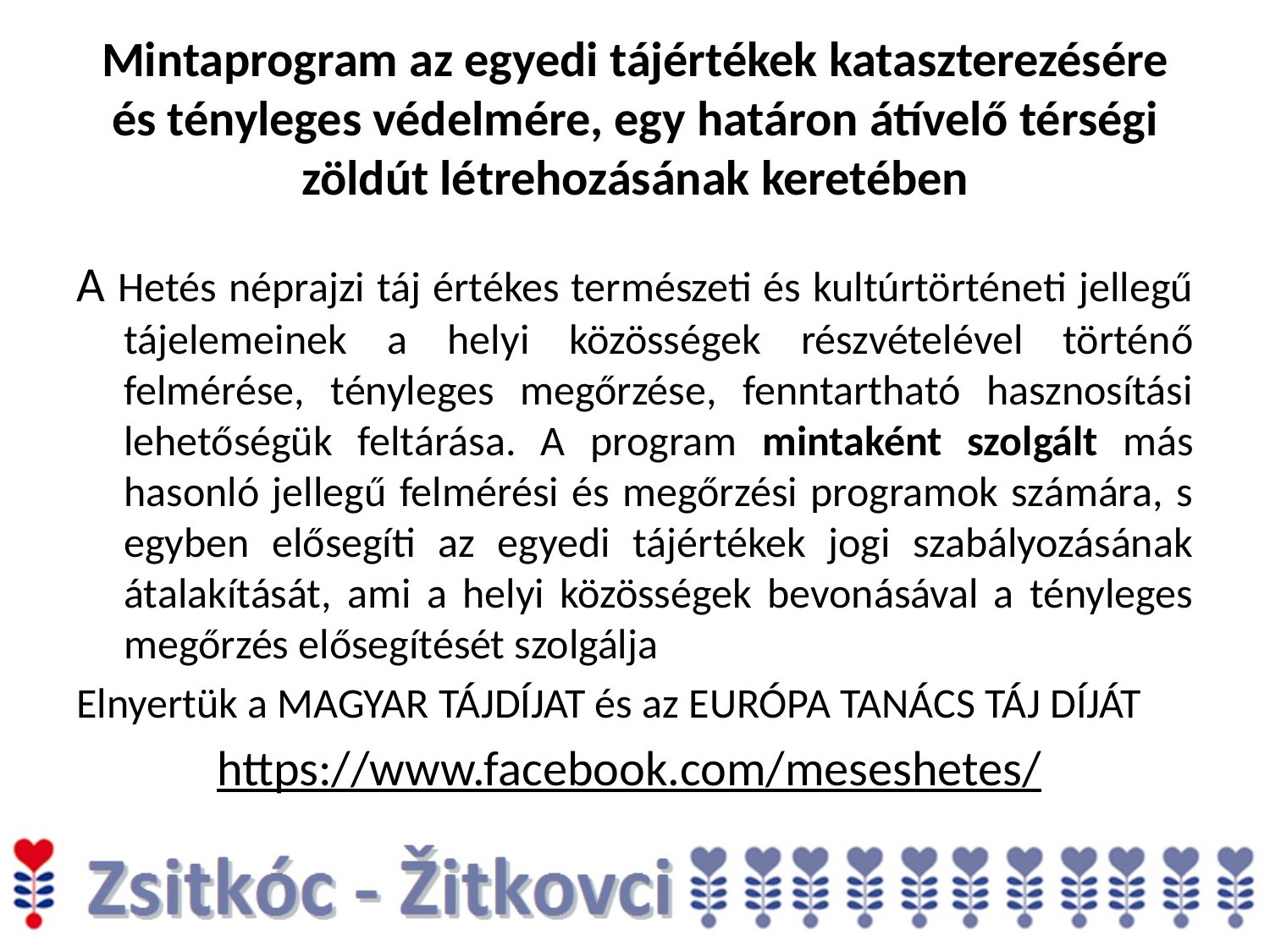

# Mintaprogram az egyedi tájértékek kataszterezésére és tényleges védelmére, egy határon átívelő térségi zöldút létrehozásának keretében
A Hetés néprajzi táj értékes természeti és kultúrtörténeti jellegű tájelemeinek a helyi közösségek részvételével történő felmérése, tényleges megőrzése, fenntartható hasznosítási lehetőségük feltárása. A program mintaként szolgált más hasonló jellegű felmérési és megőrzési programok számára, s egyben elősegíti az egyedi tájértékek jogi szabályozásának átalakítását, ami a helyi közösségek bevonásával a tényleges megőrzés elősegítését szolgálja
Elnyertük a MAGYAR TÁJDÍJAT és az EURÓPA TANÁCS TÁJ DÍJÁT
https://www.facebook.com/meseshetes/